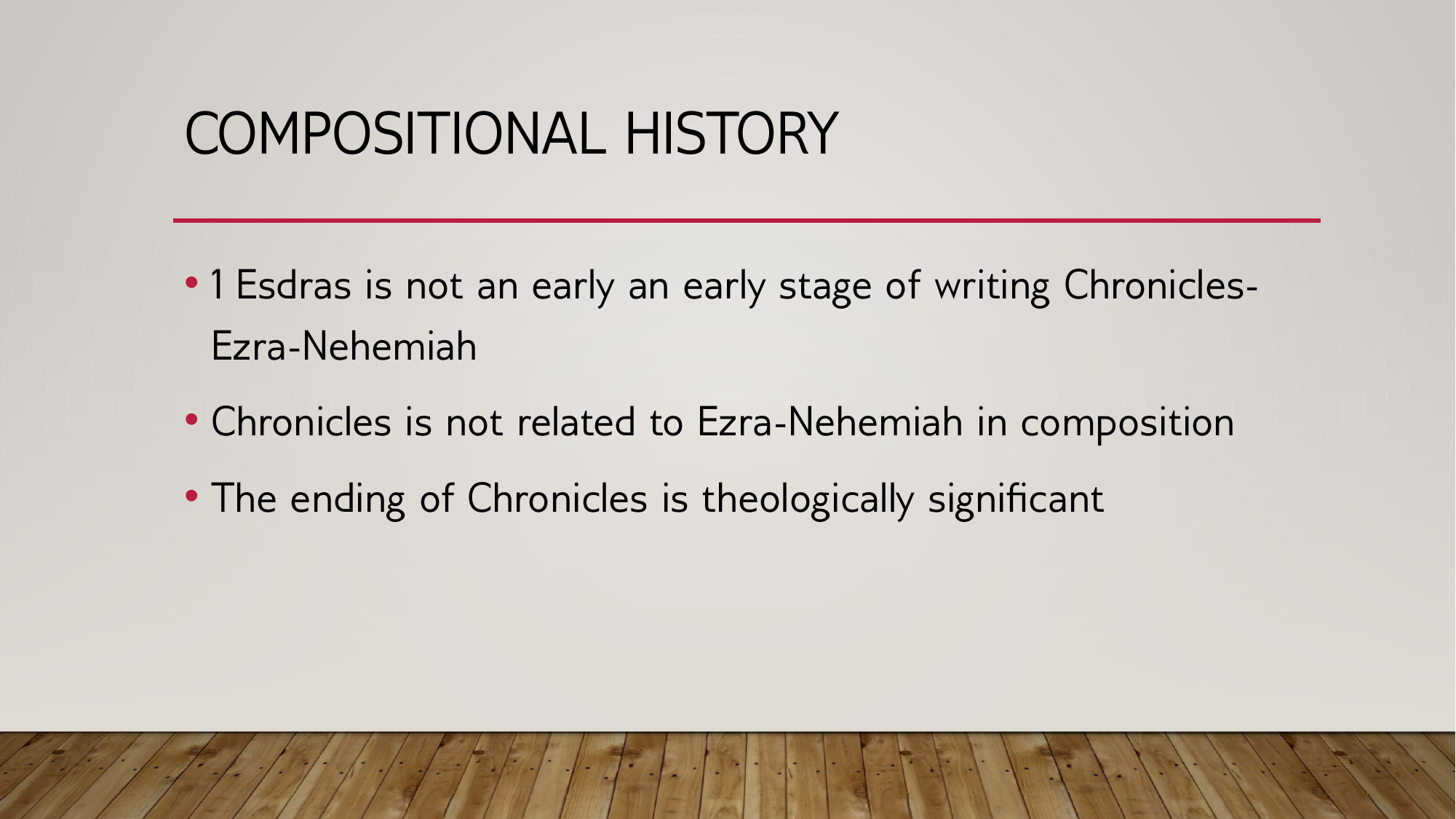

# compositional history
1 Esdras is not an early an early stage of writing Chronicles-Ezra-Nehemiah
Chronicles is not related to Ezra-Nehemiah in composition
The ending of Chronicles is theologically significant